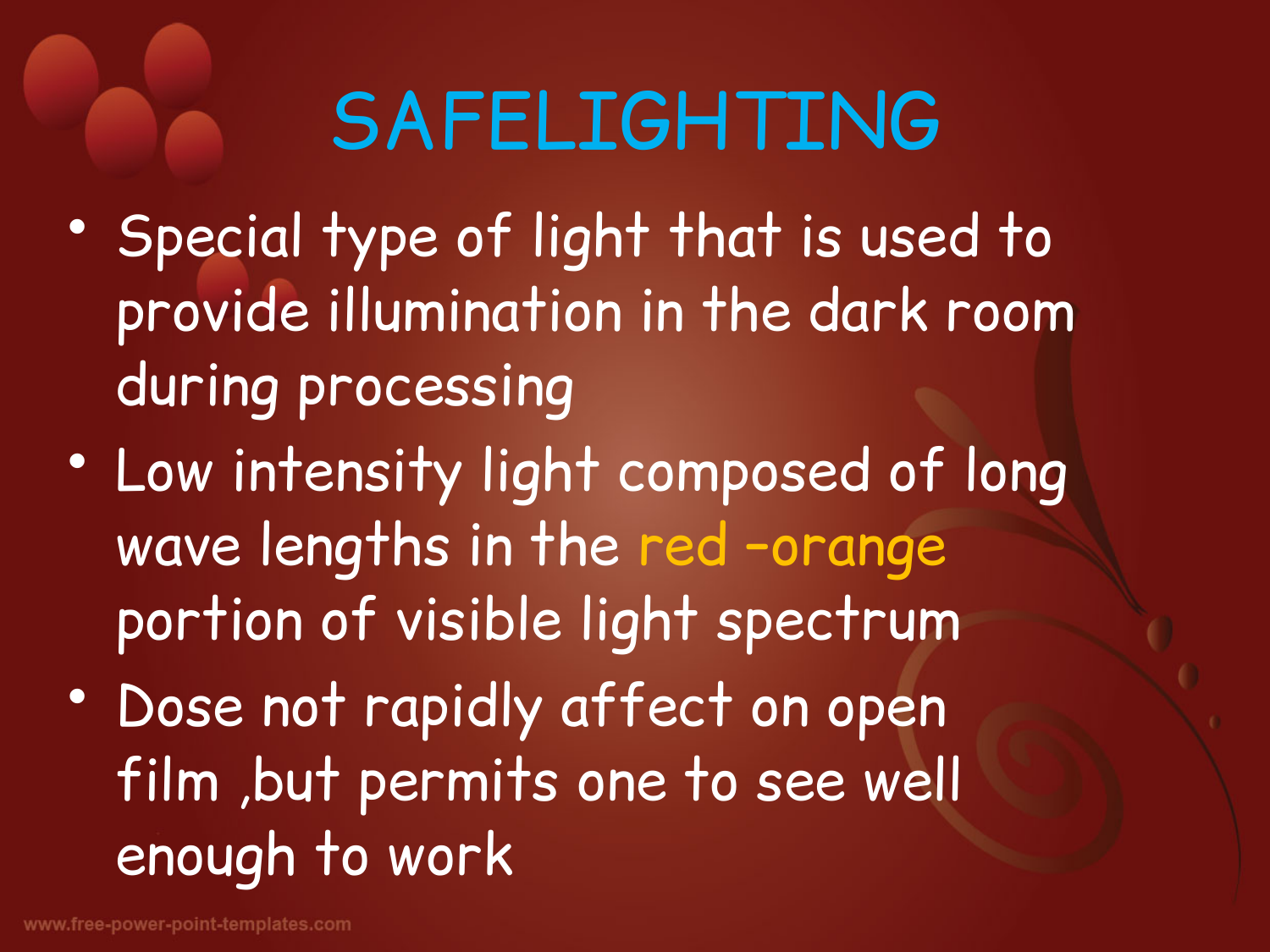

# SAFELIGHTING
Special type of light that is used to provide illumination in the dark room during processing
Low intensity light composed of long wave lengths in the red –orange portion of visible light spectrum
Dose not rapidly affect on open film ,but permits one to see well enough to work